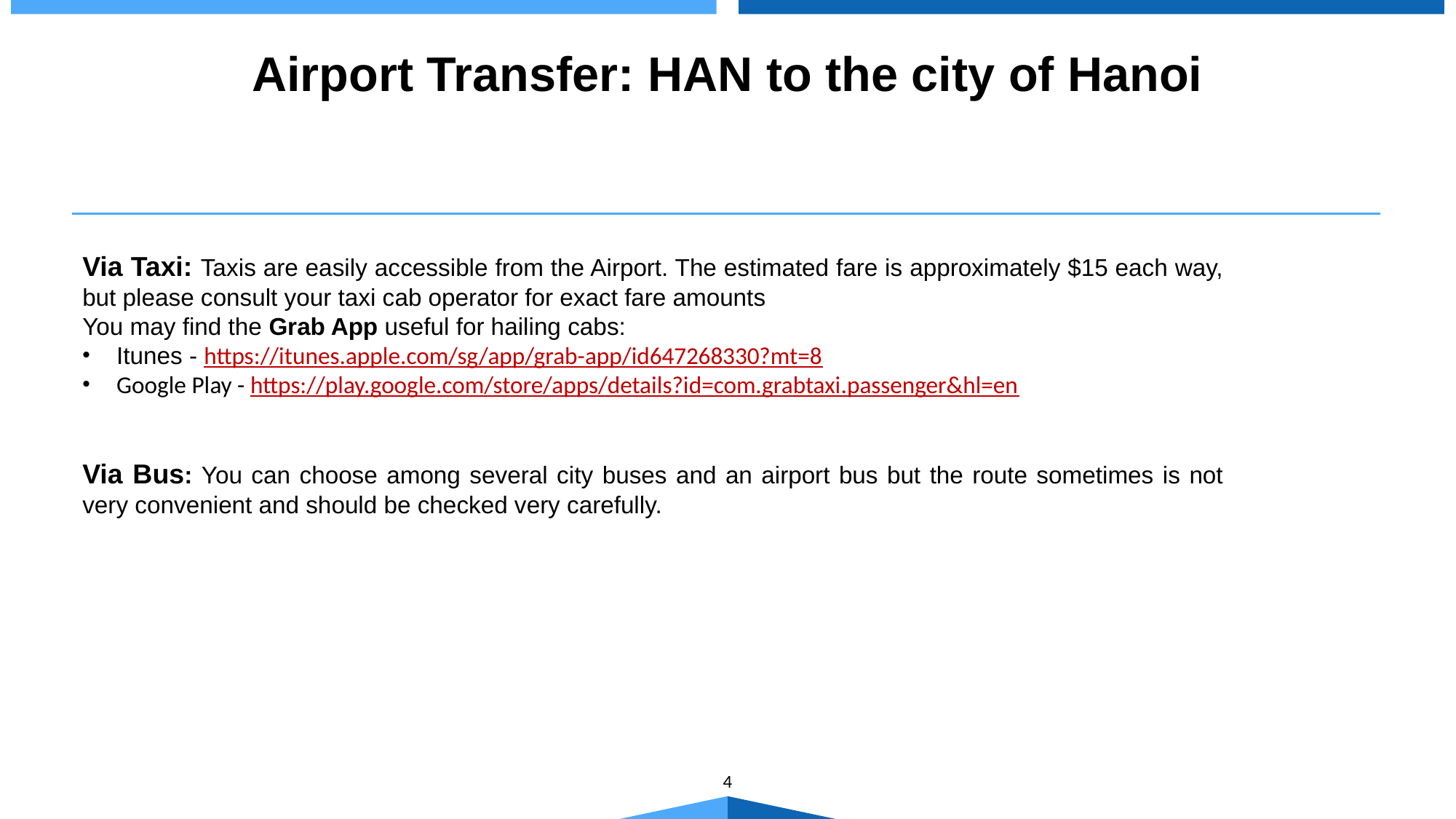

Airport Transfer: HAN to the city of Hanoi
Via Taxi: Taxis are easily accessible from the Airport. The estimated fare is approximately $15 each way, but please consult your taxi cab operator for exact fare amounts
You may find the Grab App useful for hailing cabs:
Itunes - https://itunes.apple.com/sg/app/grab-app/id647268330?mt=8
Google Play - https://play.google.com/store/apps/details?id=com.grabtaxi.passenger&hl=en

Via Bus: You can choose among several city buses and an airport bus but the route sometimes is not very convenient and should be checked very carefully.

4